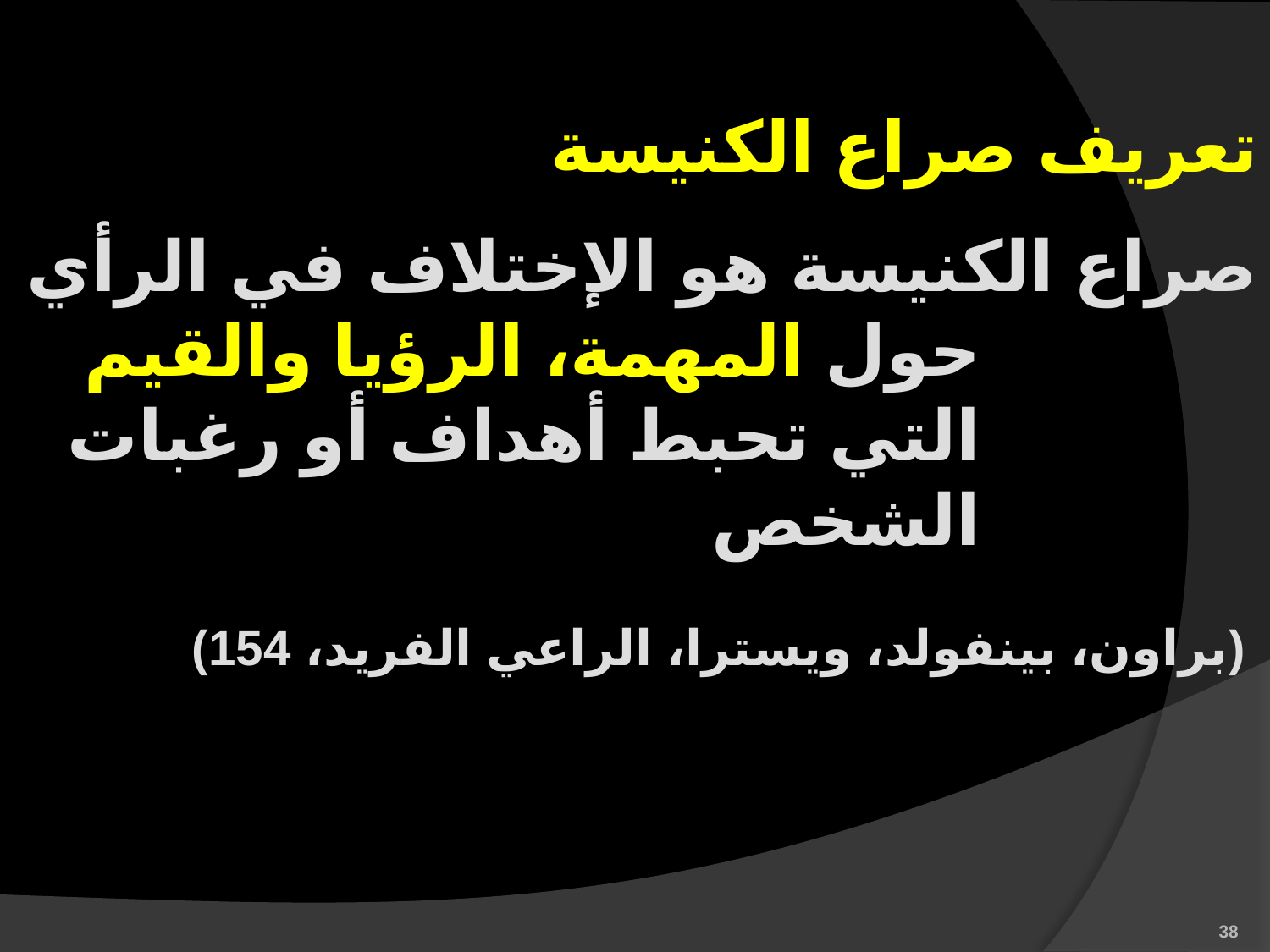

تعريف صراع الكنيسة
	صراع الكنيسة هو الإختلاف في الرأي حول المهمة، الرؤيا والقيم التي تحبط أهداف أو رغبات الشخص
	 (براون، بينفولد، ويسترا، الراعي الفريد، 154)

38